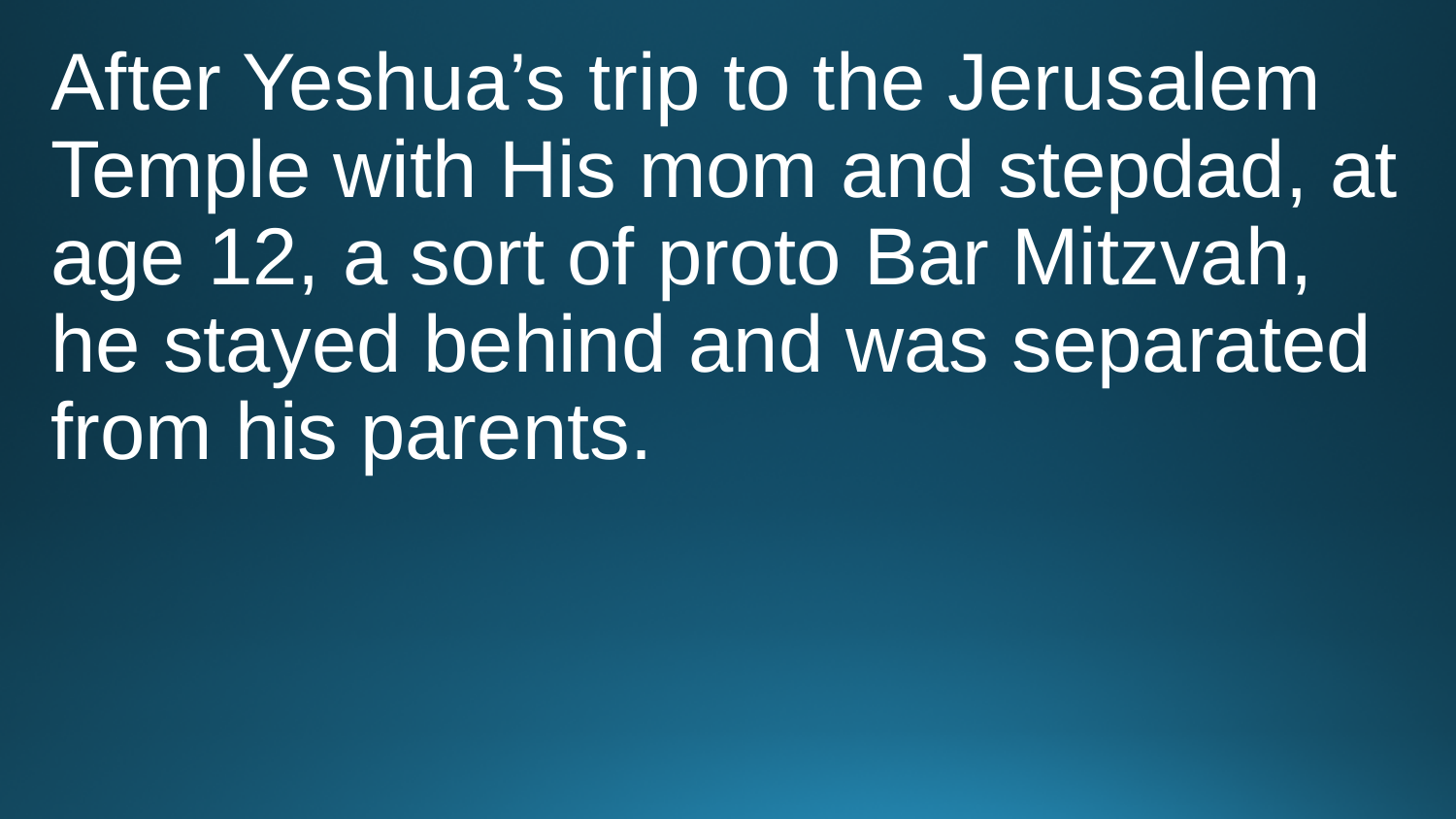

After Yeshua’s trip to the Jerusalem Temple with His mom and stepdad, at age 12, a sort of proto Bar Mitzvah, he stayed behind and was separated from his parents.